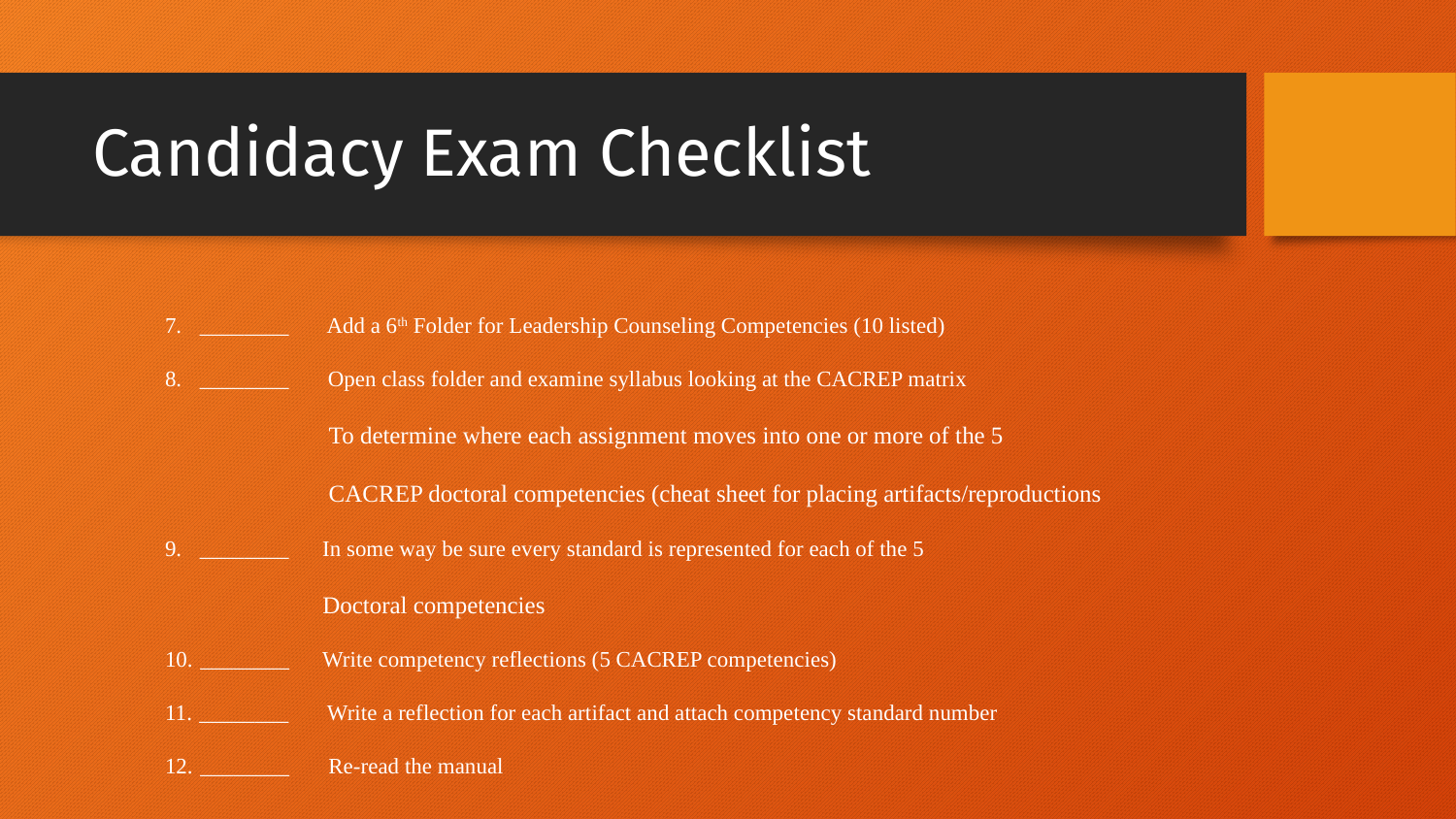

# Candidacy Exam Checklist
7.     ________       Add a 6th Folder for Leadership Counseling Competencies (10 listed)
8.     ________       Open class folder and examine syllabus looking at the CACREP matrix
   To determine where each assignment moves into one or more of the 5
   CACREP doctoral competencies (cheat sheet for placing artifacts/reproductions
9.     ________      In some way be sure every standard is represented for each of the 5
  Doctoral competencies
10.  ________      Write competency reflections (5 CACREP competencies)
11.  ________       Write a reflection for each artifact and attach competency standard number
12.  ________       Re-read the manual